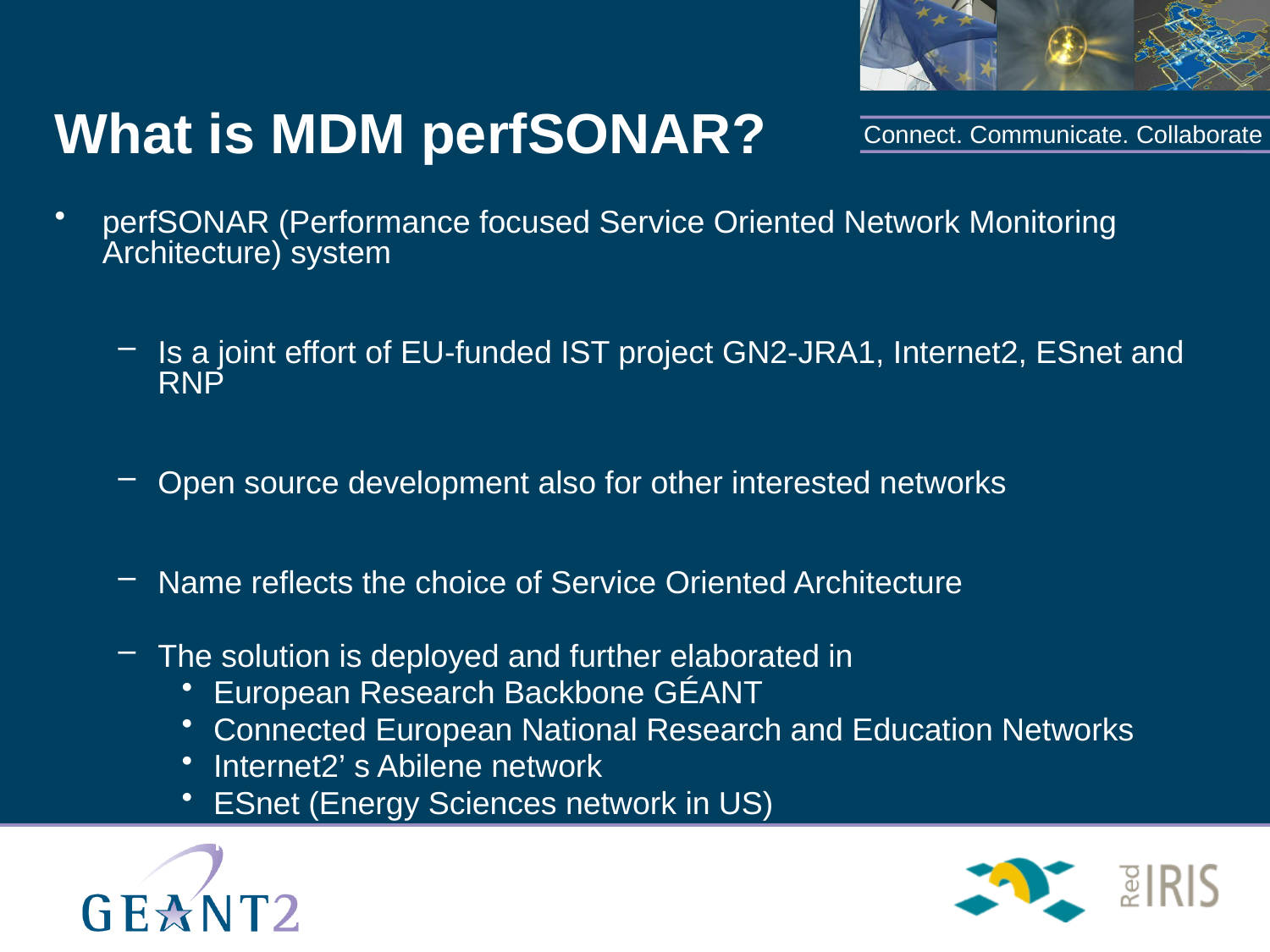

# What is MDM perfSONAR?
perfSONAR (Performance focused Service Oriented Network Monitoring Architecture) system

Is a joint effort of EU-funded IST project GN2-JRA1, Internet2, ESnet and RNP

Open source development also for other interested networks

Name reflects the choice of Service Oriented Architecture

The solution is deployed and further elaborated in
European Research Backbone GÉANT
Connected European National Research and Education Networks
Internet2’ s Abilene network
ESnet (Energy Sciences network in US)
RNP (Brazilian NREN)